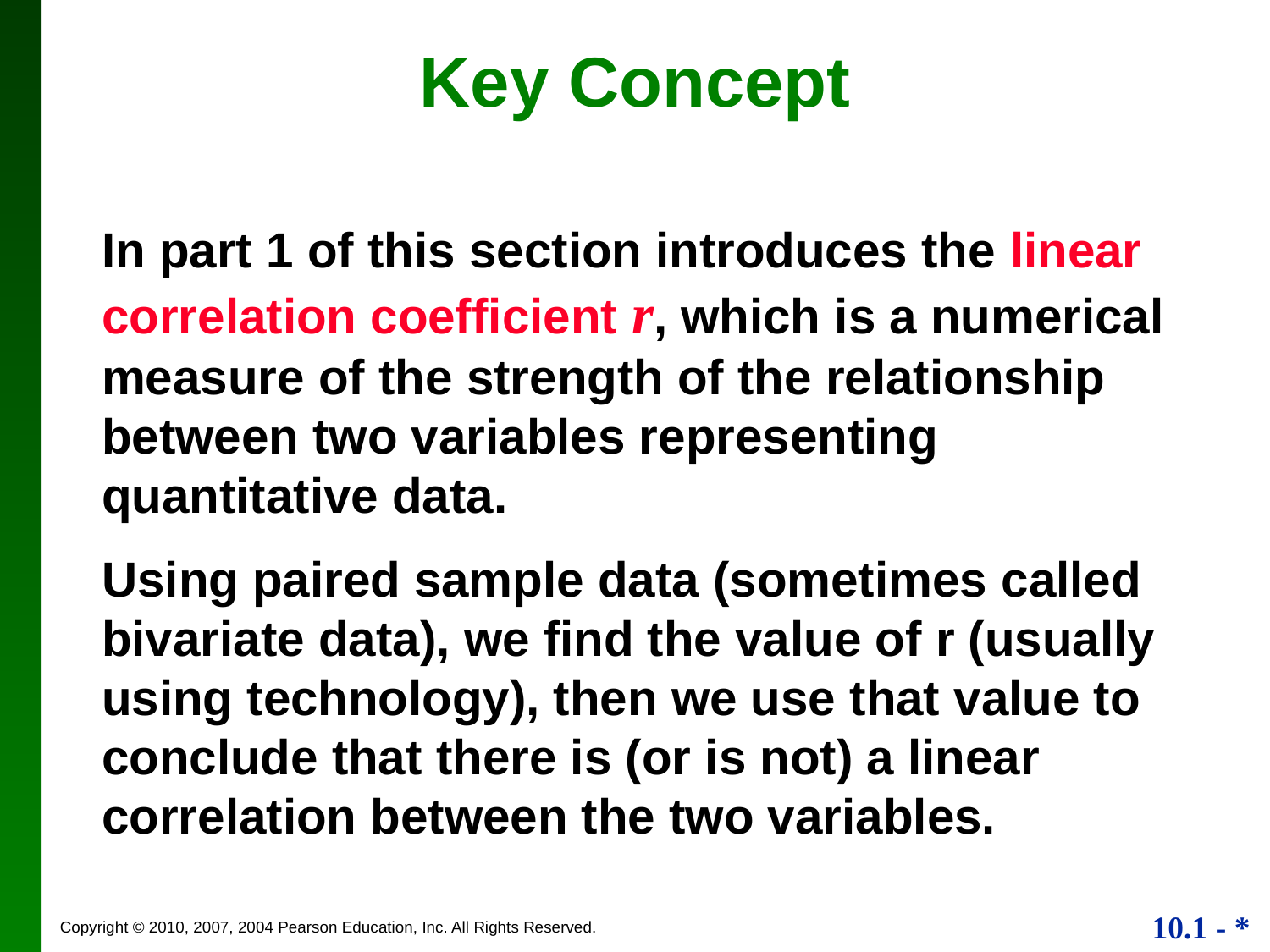

Key Concept
In part 1 of this section introduces the linear correlation coefficient r, which is a numerical measure of the strength of the relationship between two variables representing quantitative data.
Using paired sample data (sometimes called bivariate data), we find the value of r (usually using technology), then we use that value to conclude that there is (or is not) a linear correlation between the two variables.